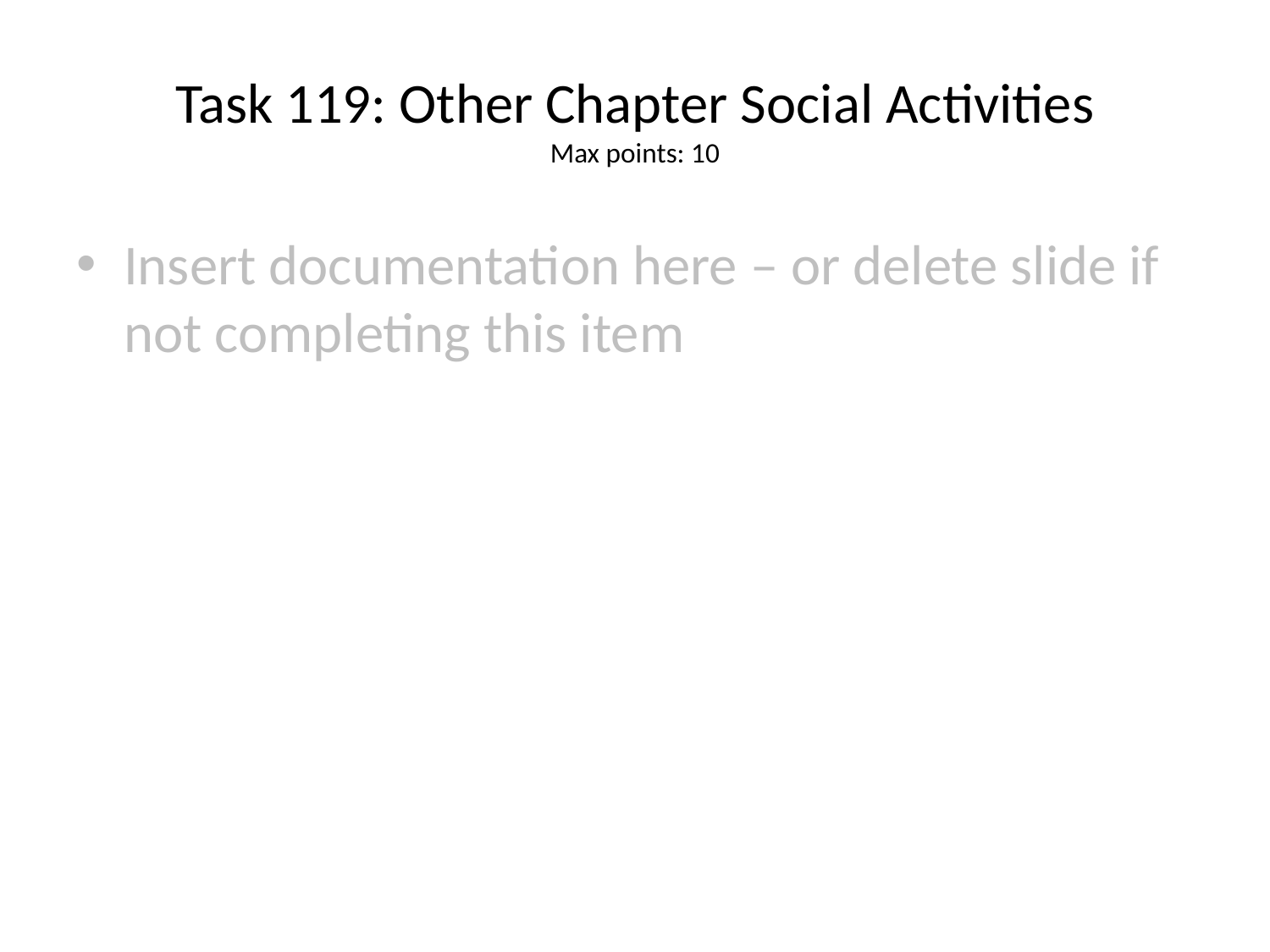

# Task 119: Other Chapter Social Activities
Max points: 10
Insert documentation here – or delete slide if not completing this item